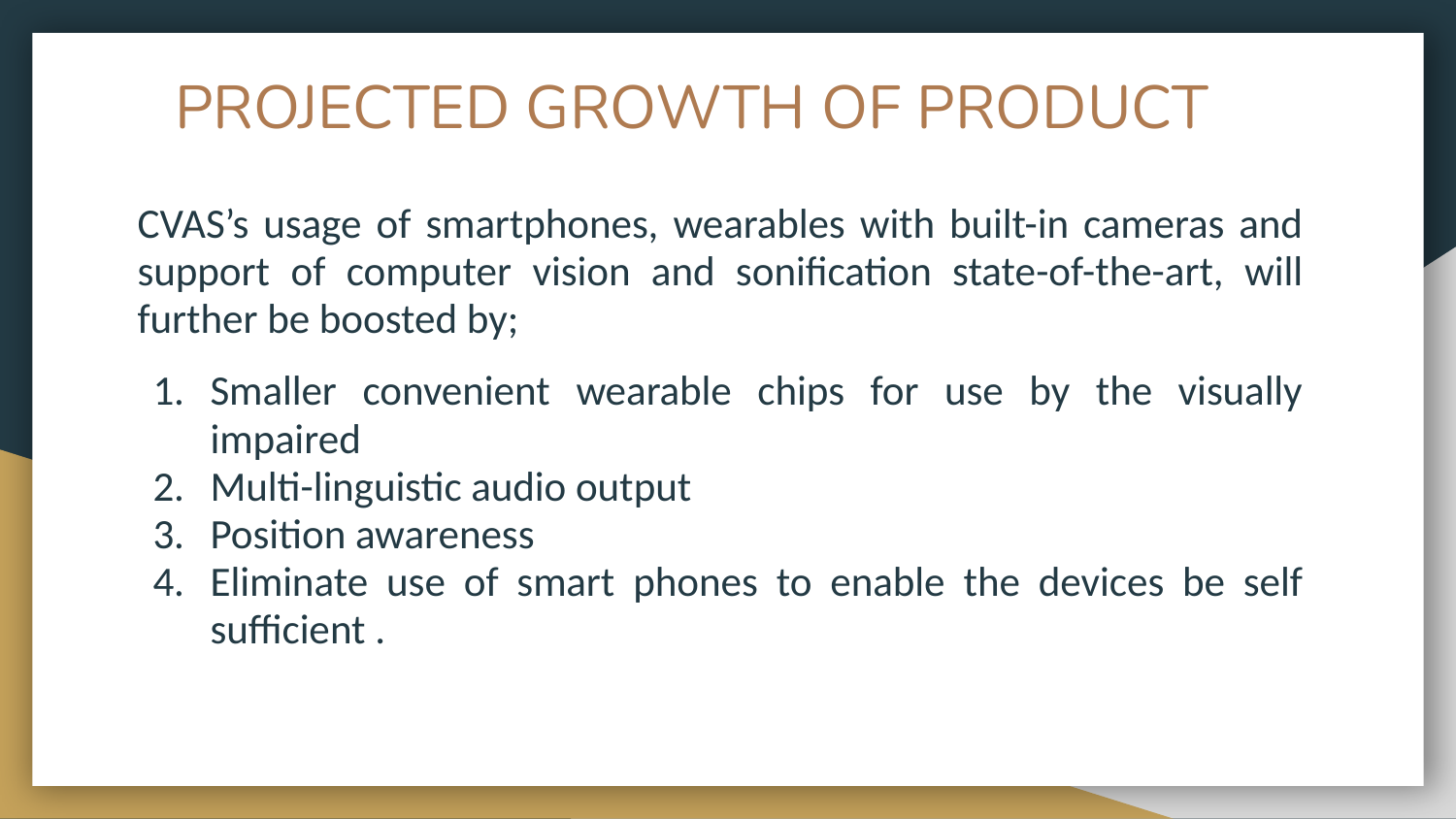

# PROJECTED GROWTH OF PRODUCT
CVAS’s usage of smartphones, wearables with built-in cameras and support of computer vision and sonification state-of-the-art, will further be boosted by;
Smaller convenient wearable chips for use by the visually impaired
Multi-linguistic audio output
Position awareness
Eliminate use of smart phones to enable the devices be self sufficient .